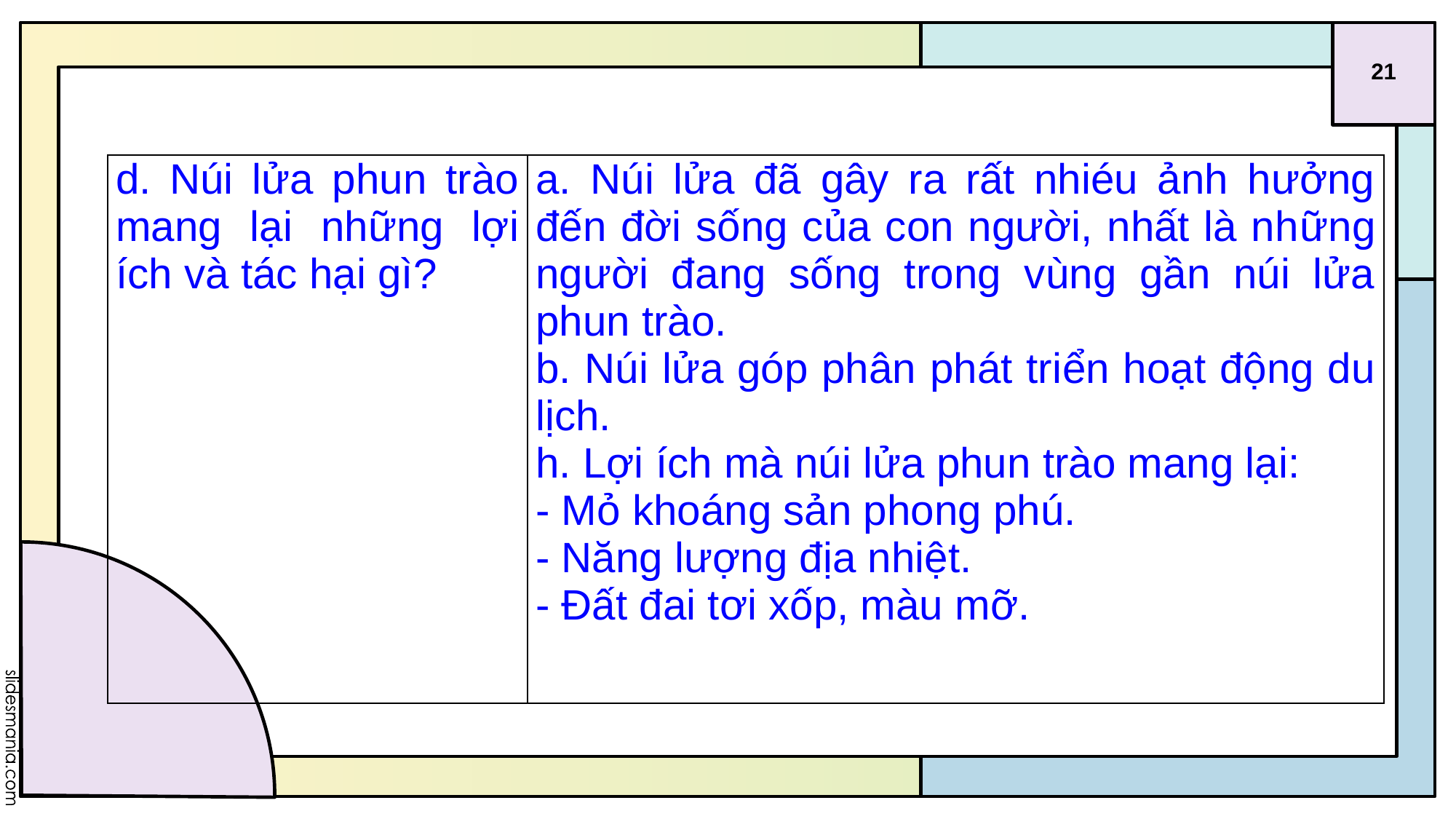

21
| d. Núi lửa phun trào mang lại những lợi ích và tác hại gì? | a. Núi lửa đã gây ra rất nhiéu ảnh hưởng đến đời sống của con người, nhất là những người đang sống trong vùng gần núi lửa phun trào. b. Núi lửa góp phân phát triển hoạt động du lịch. h. Lợi ích mà núi lửa phun trào mang lại: - Mỏ khoáng sản phong phú. - Năng lượng địa nhiệt. - Đất đai tơi xốp, màu mỡ. |
| --- | --- |